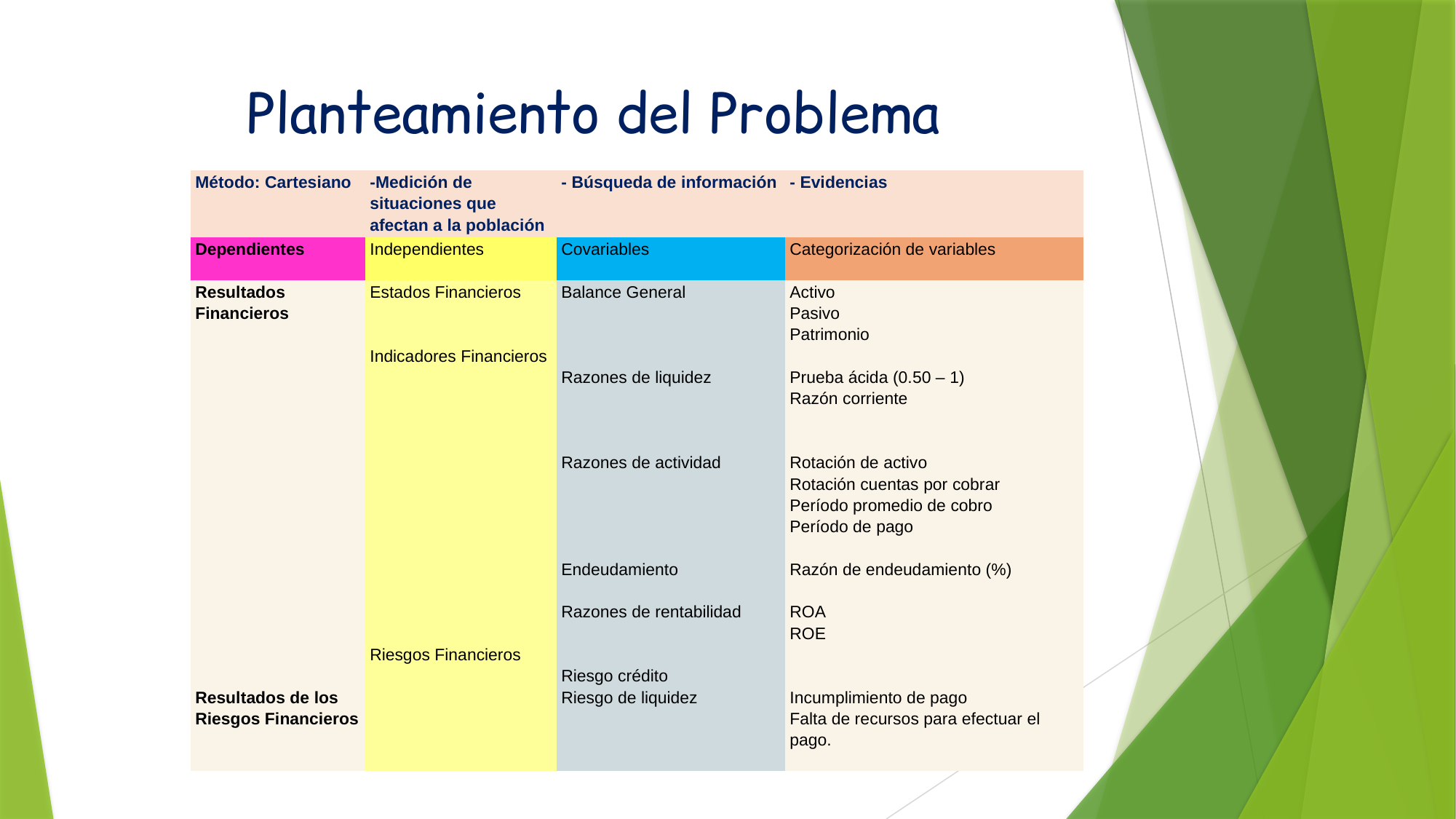

# Planteamiento del Problema
| Método: Cartesiano | -Medición de situaciones que afectan a la población | - Búsqueda de información | - Evidencias |
| --- | --- | --- | --- |
| Dependientes | Independientes | Covariables | Categorización de variables |
| Resultados Financieros                                   Resultados de los Riesgos Financieros | Estados Financieros     Indicadores Financieros                           Riesgos Financieros | Balance General       Razones de liquidez       Razones de actividad         Endeudamiento   Razones de rentabilidad     Riesgo crédito Riesgo de liquidez | Activo Pasivo Patrimonio   Prueba ácida (0.50 – 1) Razón corriente     Rotación de activo Rotación cuentas por cobrar Período promedio de cobro Período de pago   Razón de endeudamiento (%)   ROA ROE     Incumplimiento de pago Falta de recursos para efectuar el pago. |